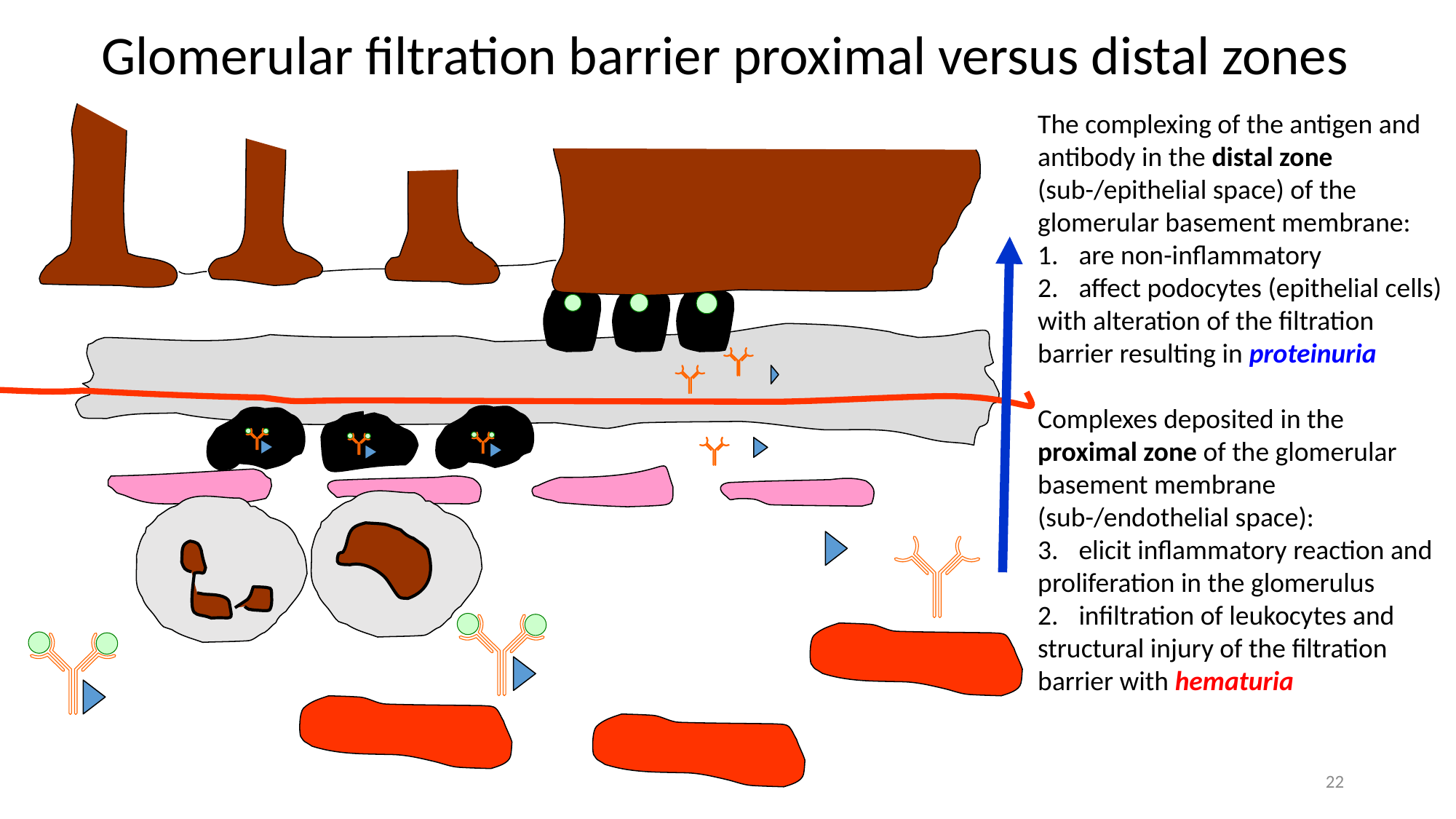

Glomerular filtration barrier proximal versus distal zones
The complexing of the antigen and antibody in the distal zone (sub-/epithelial space) of the glomerular basement membrane:
are non-inflammatory
affect podocytes (epithelial cells)
with alteration of the filtration barrier resulting in proteinuria

Complexes deposited in the
proximal zone of the glomerular
basement membrane
(sub-/endothelial space):
elicit inflammatory reaction and
proliferation in the glomerulus
infiltration of leukocytes and
structural injury of the filtration
barrier with hematuria

22